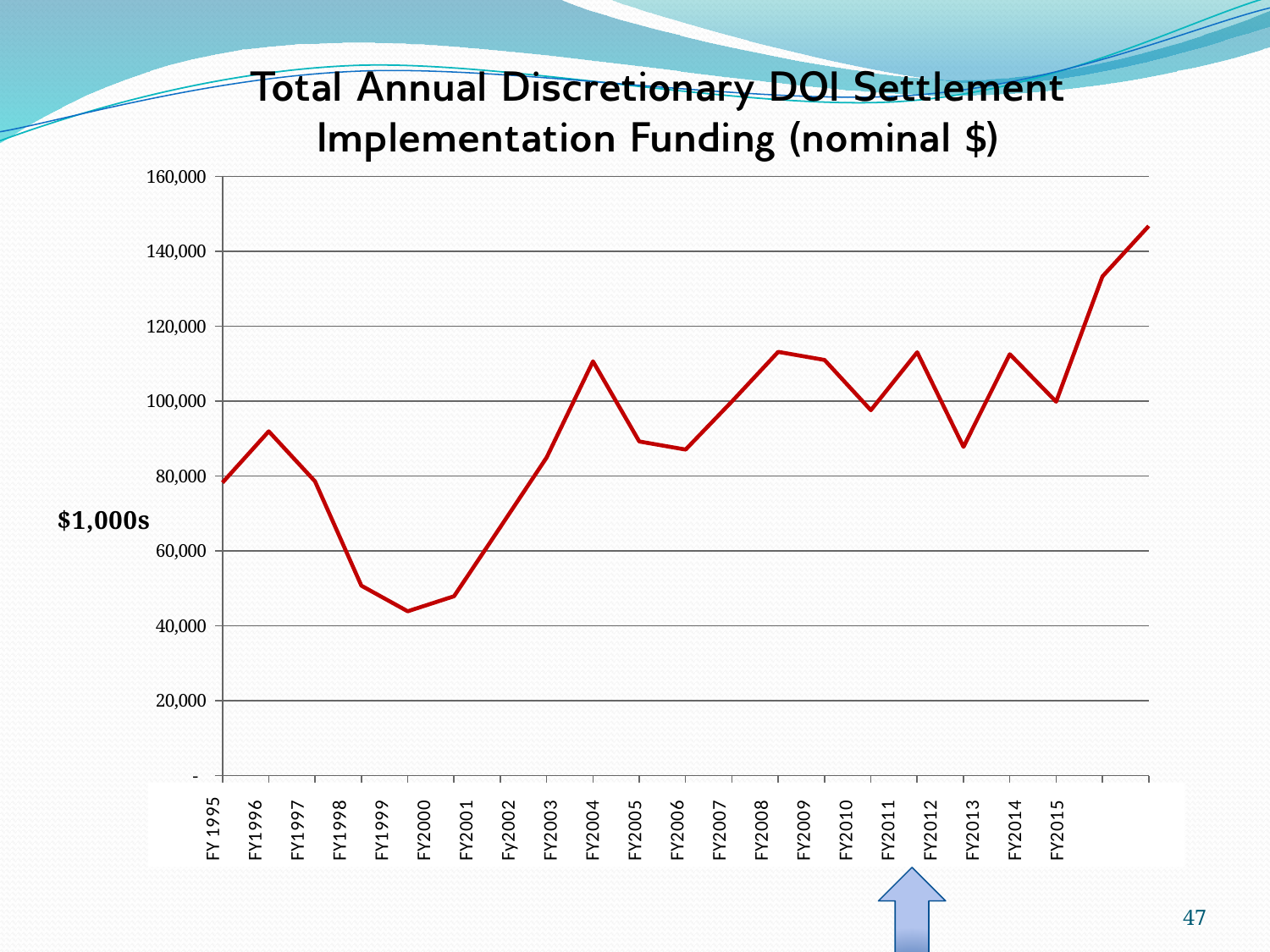

Total Annual Discretionary DOI Settlement Implementation Funding (nominal $)

### Chart

| Category | Total Annual Discretionary DOI settlement implmentation funding ($nominal) |
|---|---|
| FY1995 | 78229.0 |
| FY1996  | 91924.0 |
| FY1997  | 78554.0 |
| FY1998  | 50694.0 |
| FY1999  | 43862.0 |
| FY2000  | 47884.0 |
| FY2001  | 66347.0 |
| FY2002  | 84953.0 |
| FY2003  | 110606.0 |
| FY2004  | 89221.0 |
| FY2005  | 87060.0 |
| FY2006  | 99901.0 |
| FY2007  | 113139.0 |
| FY2008  | 110980.0 |
| FY2009  | 97578.0 |
| FY2010  | 113037.0 |
| FY2011  | 87779.0 |
| FY2012  | 112515.0 |
| FY2013 | 99838.0 |
| FY2014 | 133282.0 |
| FY2015 Req. | 146752.0 |

47